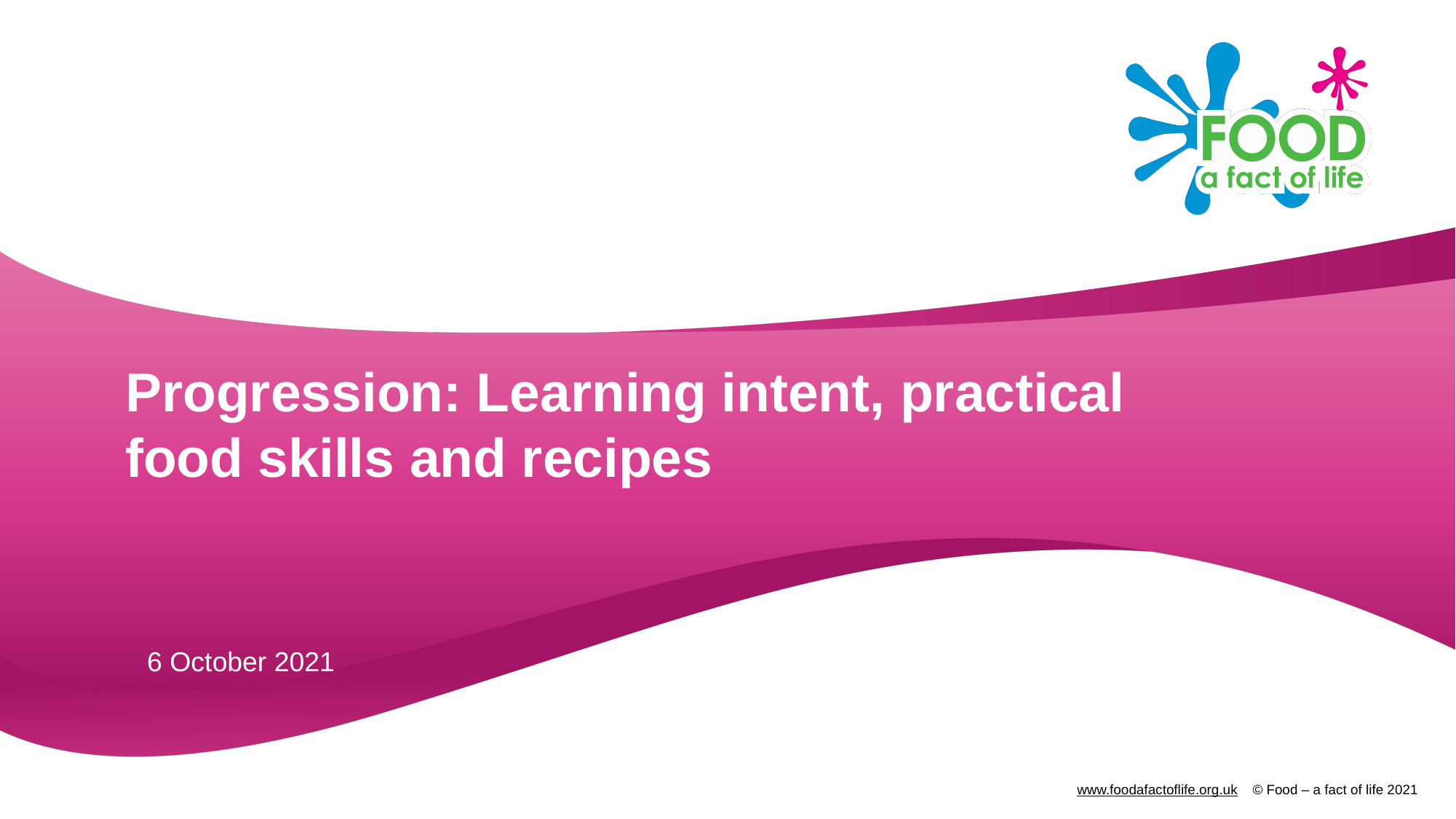

# Progression: Learning intent, practical food skills and recipes
6 October 2021